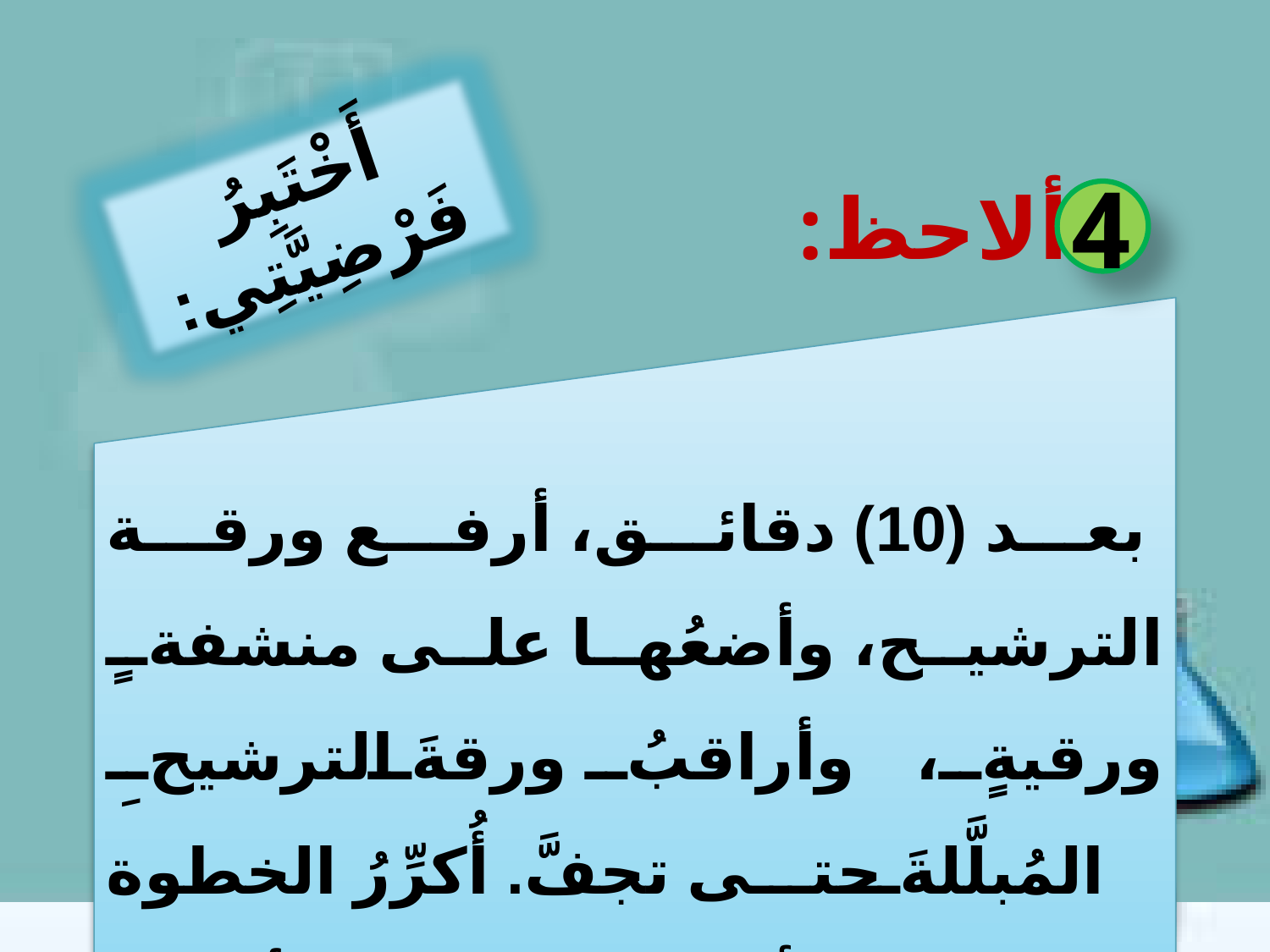

أَخْتَبِرُ فَرْضِيَّتِي:
ألاحظ:
4
 بعد (10) دقائق، أرفع ورقة الترشيح، وأضعُها على منشفةٍ ورقيةٍ، وأراقبُ ورقةَ الترشيحِ المُبلَّلةَ حتى تجفَّ. أُكرِّرُ الخطوة السابقة مع أوراق الترشيح الأخرى.